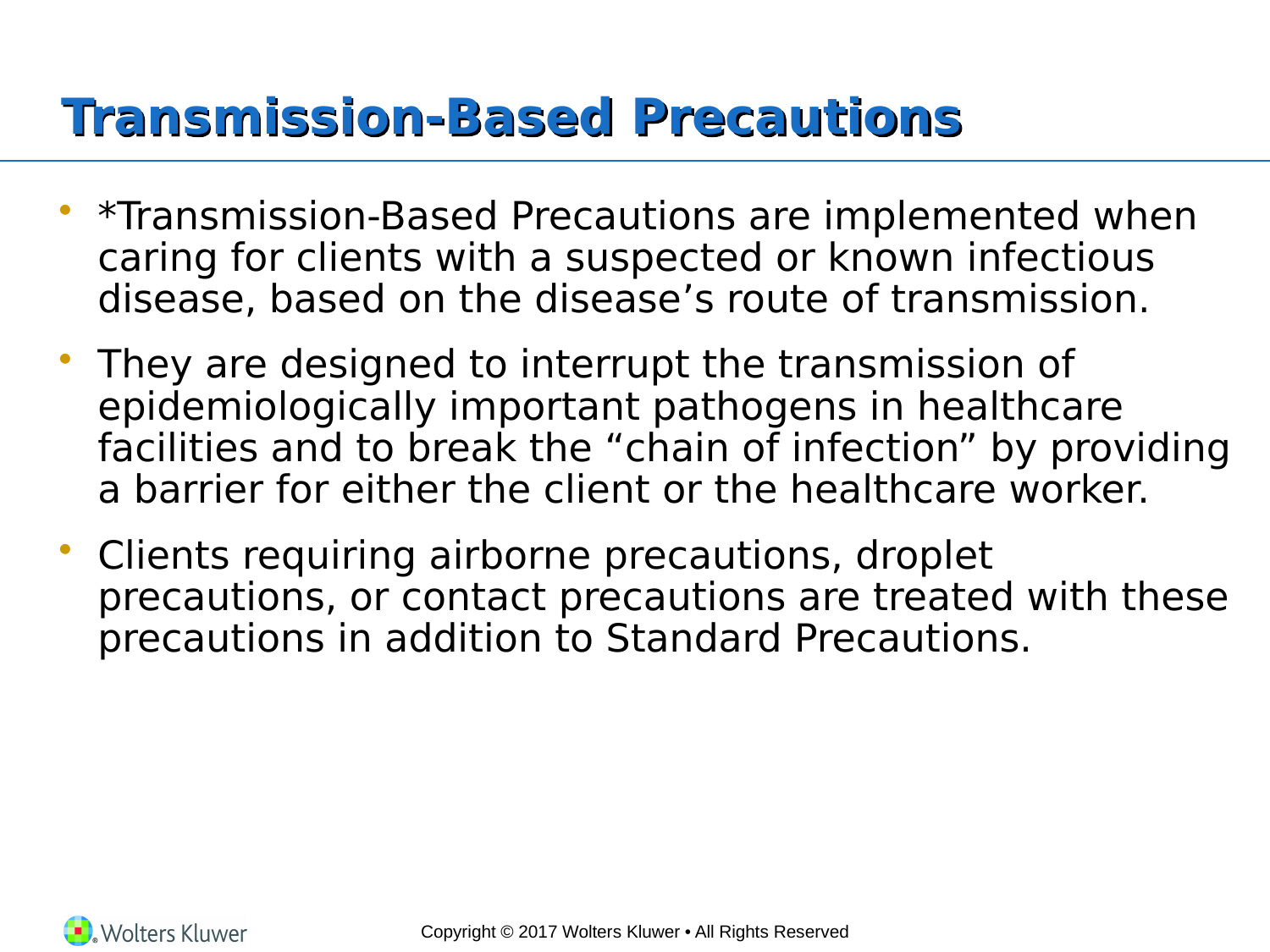

# Transmission-Based Precautions
*Transmission-Based Precautions are implemented when caring for clients with a suspected or known infectious disease, based on the disease’s route of transmission.
They are designed to interrupt the transmission of epidemiologically important pathogens in healthcare facilities and to break the “chain of infection” by providing a barrier for either the client or the healthcare worker.
Clients requiring airborne precautions, droplet precautions, or contact precautions are treated with these precautions in addition to Standard Precautions.